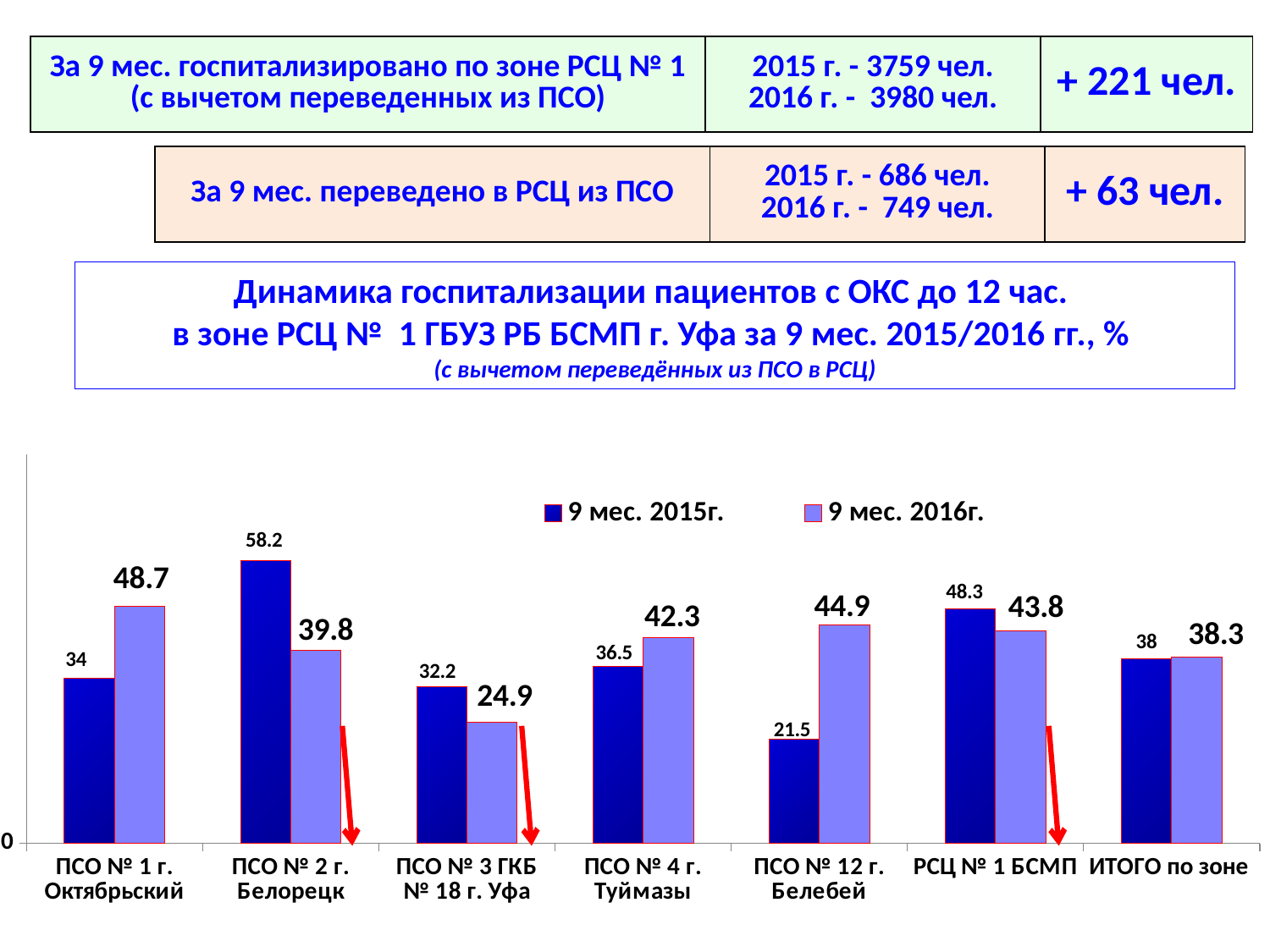

| За 9 мес. госпитализировано по зоне РСЦ № 1 (с вычетом переведенных из ПСО) | 2015 г. - 3759 чел. 2016 г. - 3980 чел. | + 221 чел. |
| --- | --- | --- |
| За 9 мес. переведено в РСЦ из ПСО | 2015 г. - 686 чел. 2016 г. - 749 чел. | + 63 чел. |
| --- | --- | --- |
Динамика госпитализации пациентов с ОКС до 12 час.
в зоне РСЦ №  1 ГБУЗ РБ БСМП г. Уфа за 9 мес. 2015/2016 гг., %
(с вычетом переведённых из ПСО в РСЦ)

### Chart

| Category | 9 мес. 2015г. | 9 мес. 2016г. |
|---|---|---|
| ПСО № 1 г. Октябрьский | 34.0 | 48.7 |
| ПСО № 2 г. Белорецк | 58.2 | 39.80000000000001 |
| ПСО № 3 ГКБ № 18 г. Уфа | 32.2 | 24.9 |
| ПСО № 4 г. Туймазы | 36.5 | 42.3 |
| ПСО № 12 г. Белебей | 21.5 | 44.9 |
| РСЦ № 1 БСМП | 48.3 | 43.8 |
| ИТОГО по зоне  | 38.0 | 38.30000000000001 |